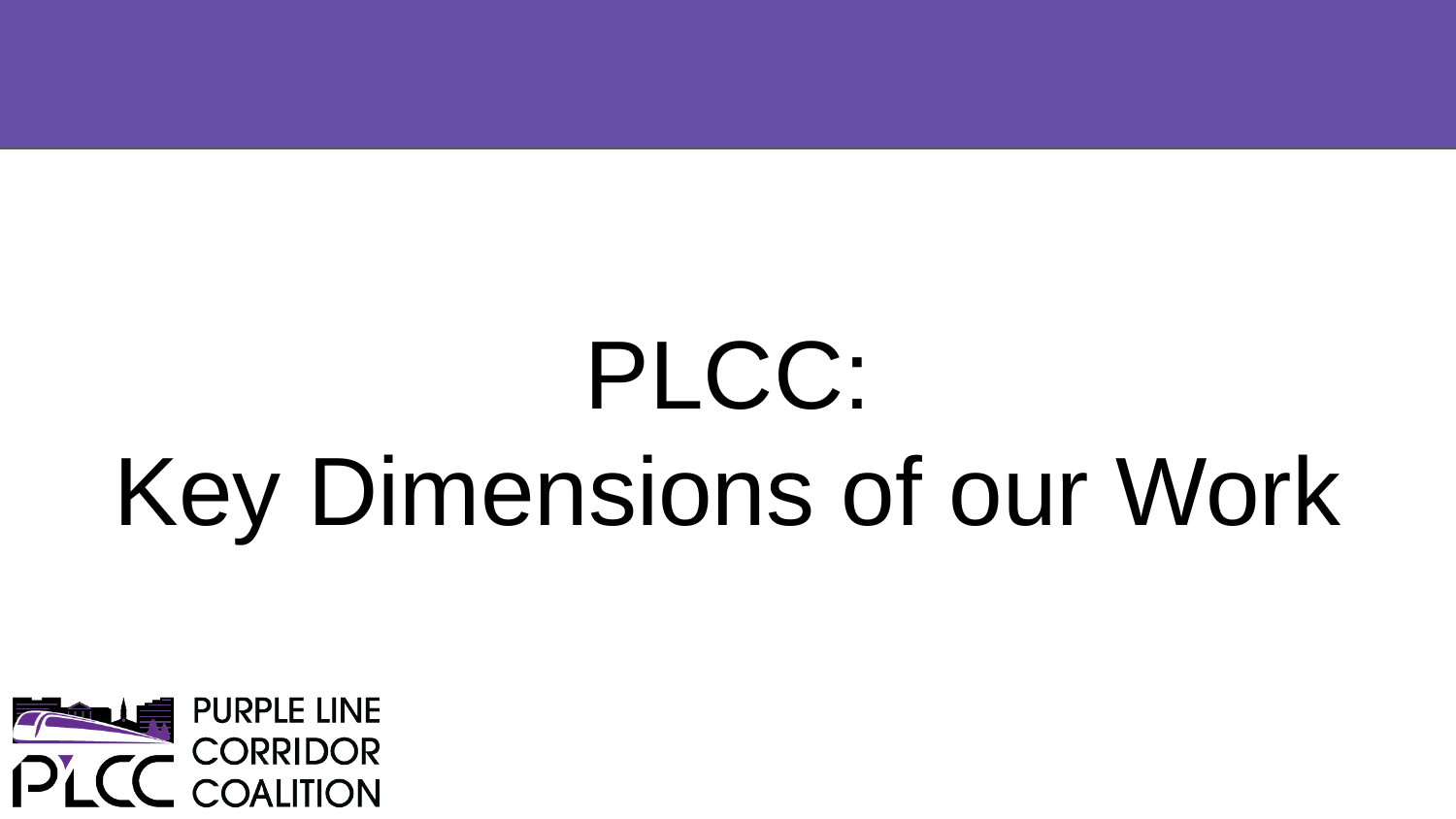

# PLCC:
Key Dimensions of our Work